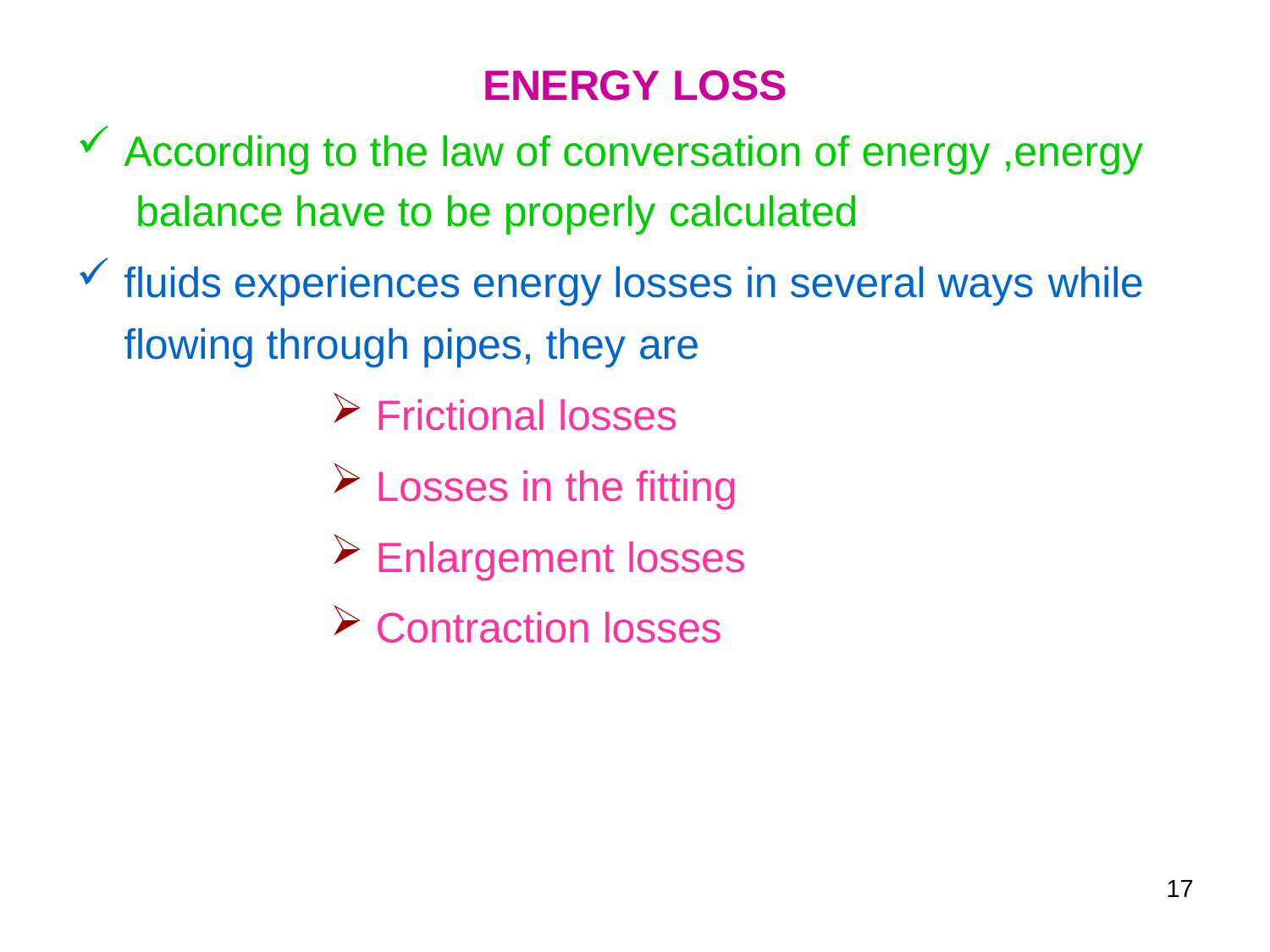

ENERGY LOSS
According to the law of conversation of energy ,energy  balance have to be properly calculated
fluids experiences energy losses in several ways while
flowing through pipes, they are
Frictional losses
Losses in the fitting
Enlargement losses
Contraction losses
17